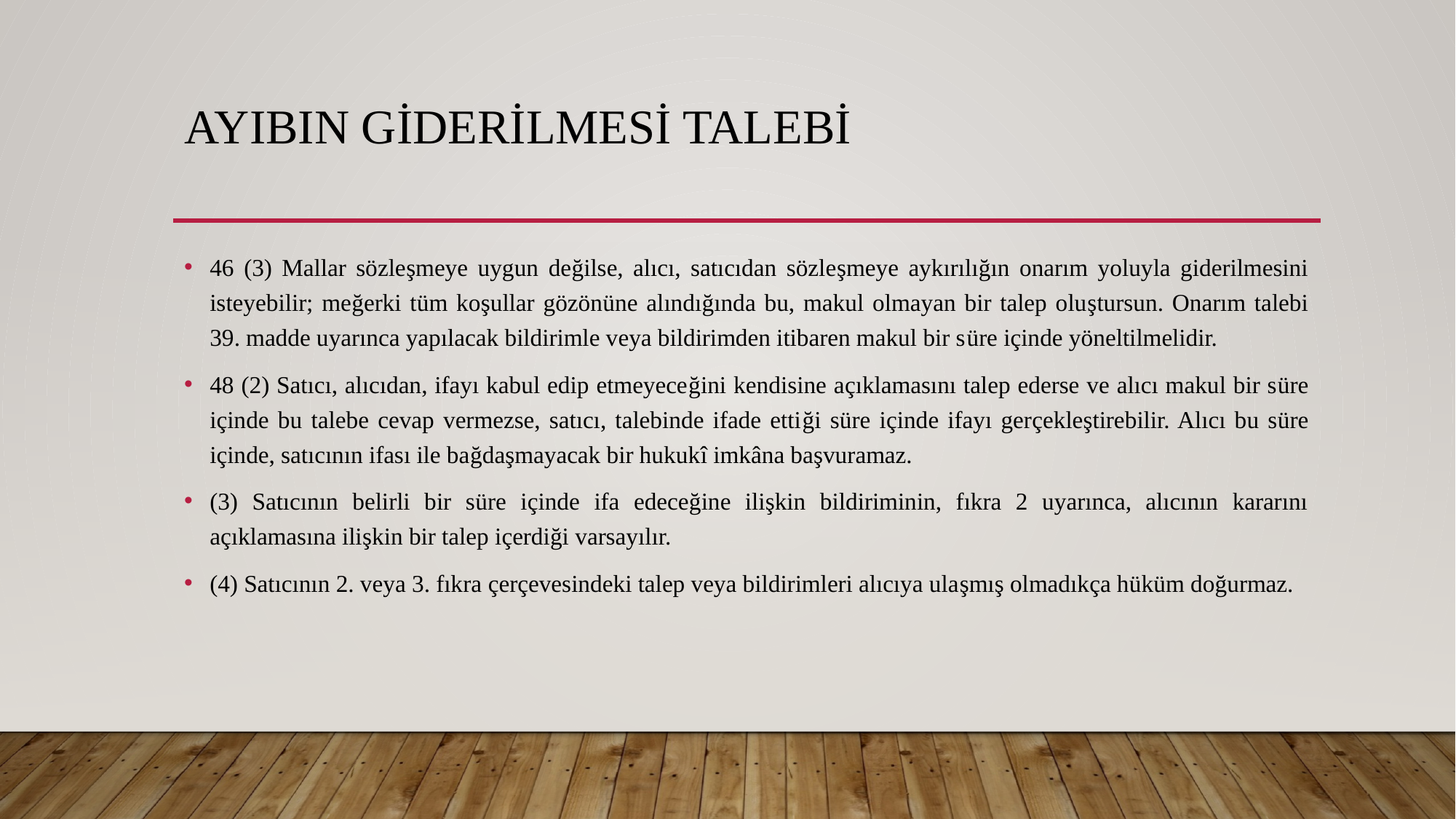

# Ayıbın Giderilmesi Talebi
46 (3) Mallar sözleşmeye uygun değilse, alıcı, satıcıdan sözleşmeye aykırılığın onarım yoluyla giderilmesini isteyebilir; meğerki tüm koşullar gözönüne alındığında bu, makul olmayan bir talep oluştursun. Onarım talebi 39. madde uyarınca yapılacak bildirimle veya bildirimden itibaren makul bir süre içinde yöneltilmelidir.
48 (2) Satıcı, alıcıdan, ifayı kabul edip etmeyeceğini kendisine açıklamasını talep ederse ve alıcı makul bir süre içinde bu talebe cevap vermezse, satıcı, talebinde ifade ettiği süre içinde ifayı gerçekleştirebilir. Alıcı bu süre içinde, satıcının ifası ile bağdaşmayacak bir hukukî imkâna başvuramaz.
(3) Satıcının belirli bir süre içinde ifa edeceğine ilişkin bildiriminin, fıkra 2 uyarınca, alıcının kararını açıklamasına ilişkin bir talep içerdiği varsayılır.
(4) Satıcının 2. veya 3. fıkra çerçevesindeki talep veya bildirimleri alıcıya ulaşmış olmadıkça hüküm doğurmaz.